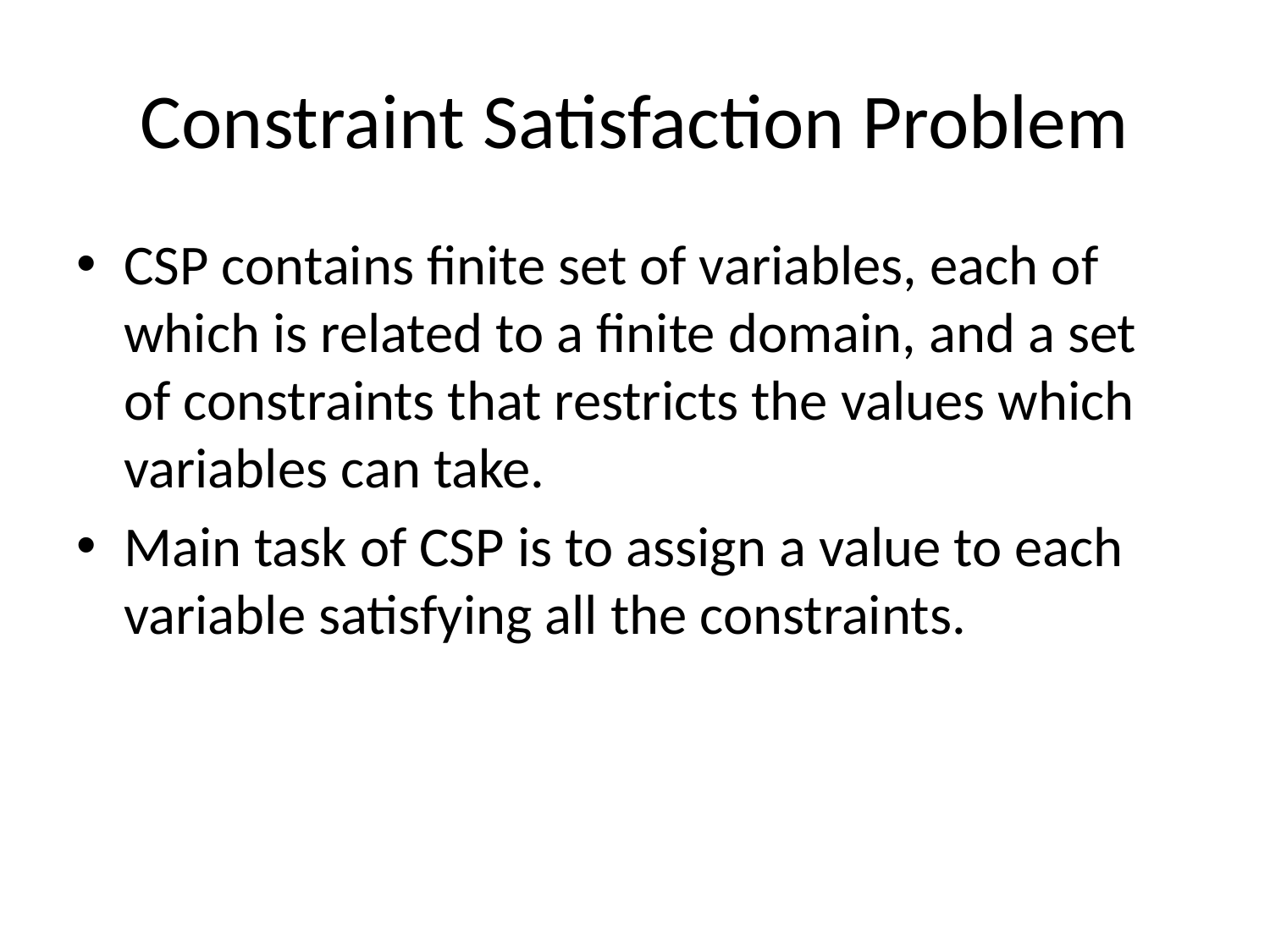

# Constraint Satisfaction Problem
CSP contains finite set of variables, each of which is related to a finite domain, and a set of constraints that restricts the values which variables can take.
Main task of CSP is to assign a value to each variable satisfying all the constraints.